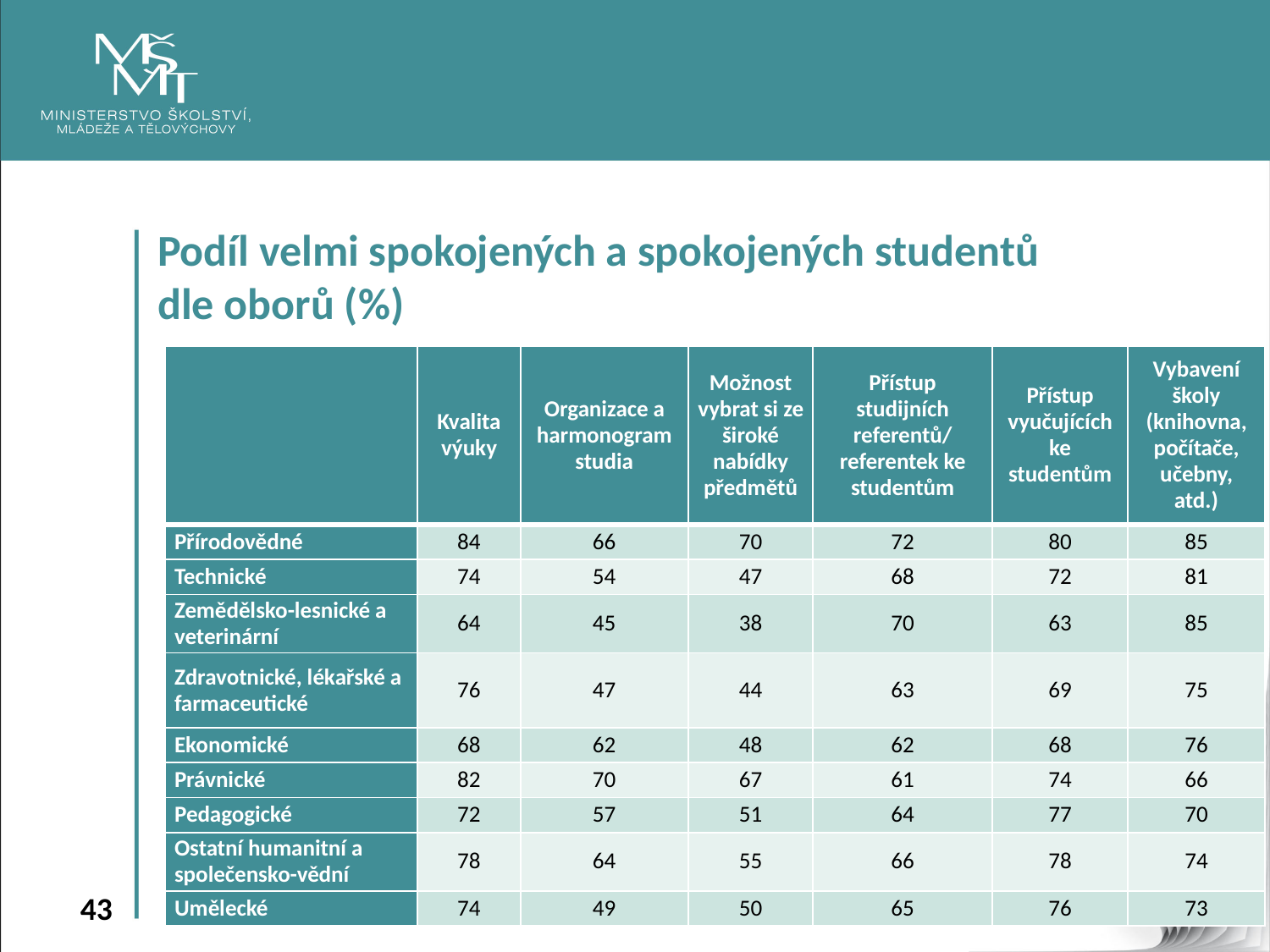

Podíl velmi spokojených a spokojených studentů dle oborů (%)
|  | Kvalita výuky | Organizace a harmonogram studia | Možnost vybrat si ze široké nabídky předmětů | Přístup studijních referentů/ referentek ke studentům | Přístup vyučujících ke studentům | Vybavení školy (knihovna, počítače, učebny, atd.) |
| --- | --- | --- | --- | --- | --- | --- |
| Přírodovědné | 84 | 66 | 70 | 72 | 80 | 85 |
| Technické | 74 | 54 | 47 | 68 | 72 | 81 |
| Zemědělsko-lesnické a veterinární | 64 | 45 | 38 | 70 | 63 | 85 |
| Zdravotnické, lékařské a farmaceutické | 76 | 47 | 44 | 63 | 69 | 75 |
| Ekonomické | 68 | 62 | 48 | 62 | 68 | 76 |
| Právnické | 82 | 70 | 67 | 61 | 74 | 66 |
| Pedagogické | 72 | 57 | 51 | 64 | 77 | 70 |
| Ostatní humanitní a společensko-vědní | 78 | 64 | 55 | 66 | 78 | 74 |
| Umělecké | 74 | 49 | 50 | 65 | 76 | 73 |